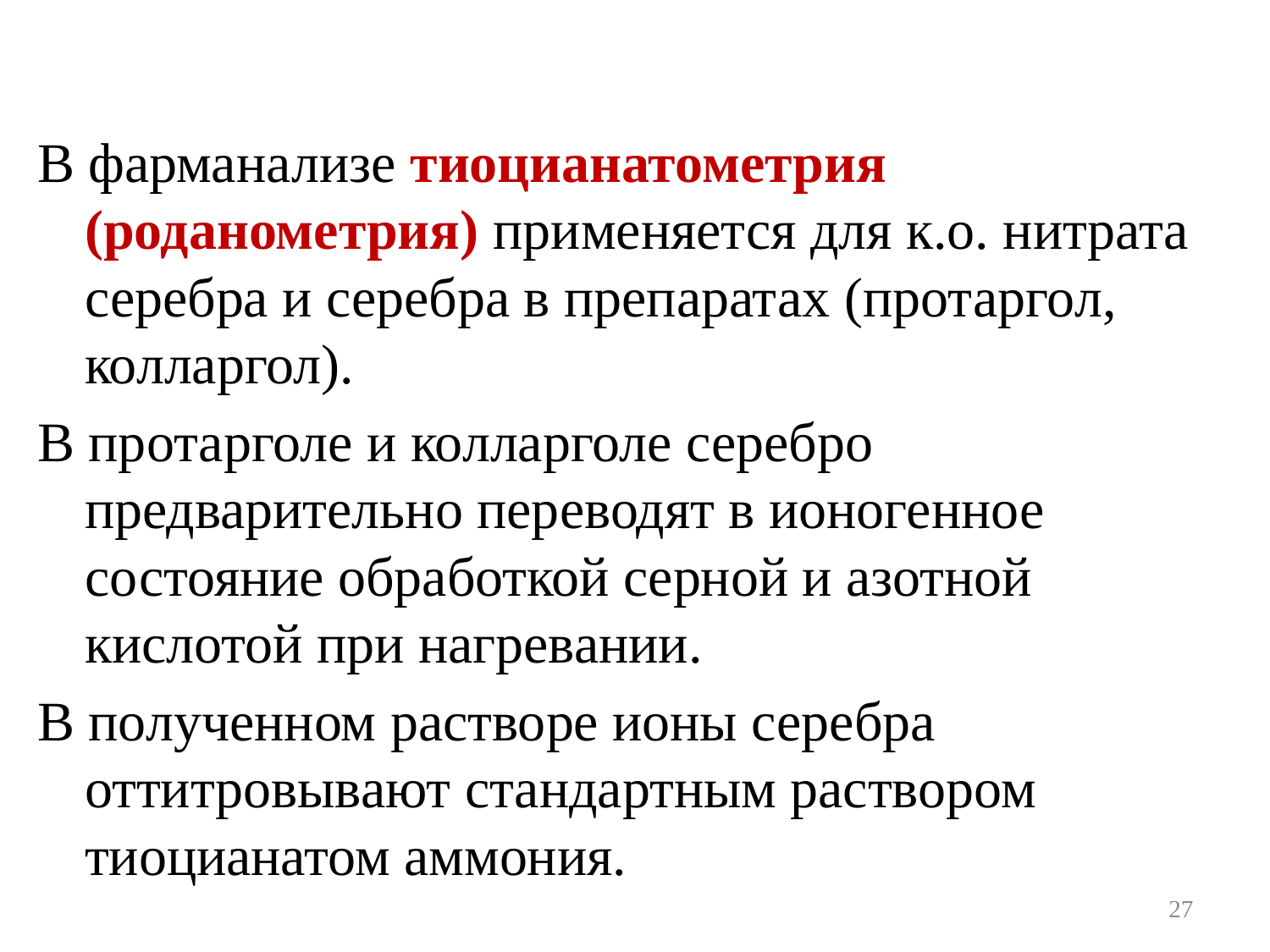

В фарманализе тиоцианатометрия (роданометрия) применяется для к.о. нитрата серебра и серебра в препаратах (протаргол, колларгол).
В протарголе и колларголе серебро предварительно переводят в ионогенное состояние обработкой серной и азотной кислотой при нагревании.
В полученном растворе ионы серебра оттитровывают стандартным раствором тиоцианатом аммония.
27